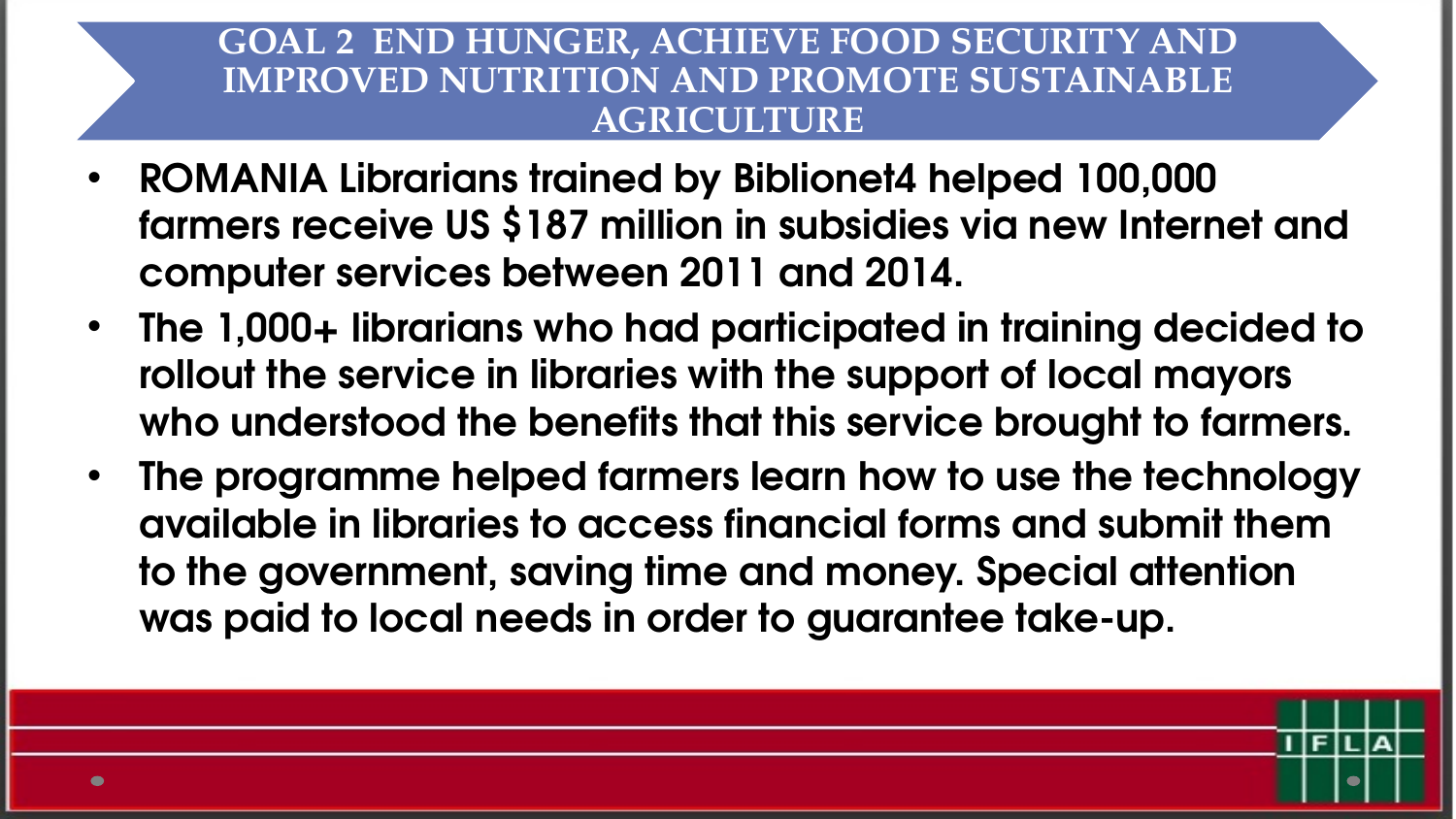

GOAL 2  END HUNGER, ACHIEVE FOOD SECURITY AND IMPROVED NUTRITION AND PROMOTE SUSTAINABLE AGRICULTURE
ROMANIA Librarians trained by Biblionet4 helped 100,000 farmers receive US $187 million in subsidies via new Internet and computer services between 2011 and 2014.
The 1,000+ librarians who had participated in training decided to rollout the service in libraries with the support of local mayors who understood the benefits that this service brought to farmers.
The programme helped farmers learn how to use the technology available in libraries to access financial forms and submit them to the government, saving time and money. Special attention was paid to local needs in order to guarantee take-up.